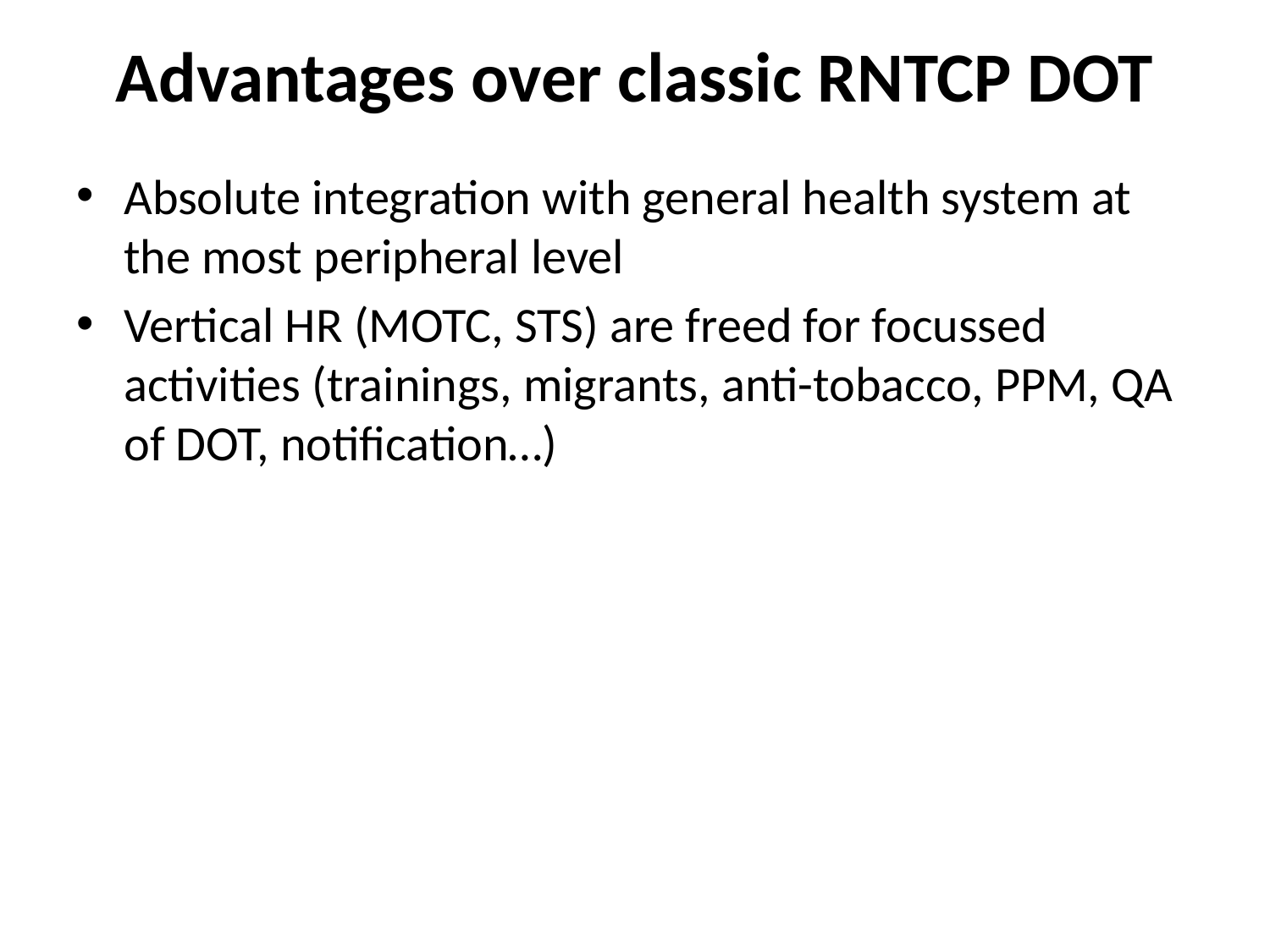

# Advantages over classic RNTCP DOT
Absolute integration with general health system at the most peripheral level
Vertical HR (MOTC, STS) are freed for focussed activities (trainings, migrants, anti-tobacco, PPM, QA of DOT, notification…)